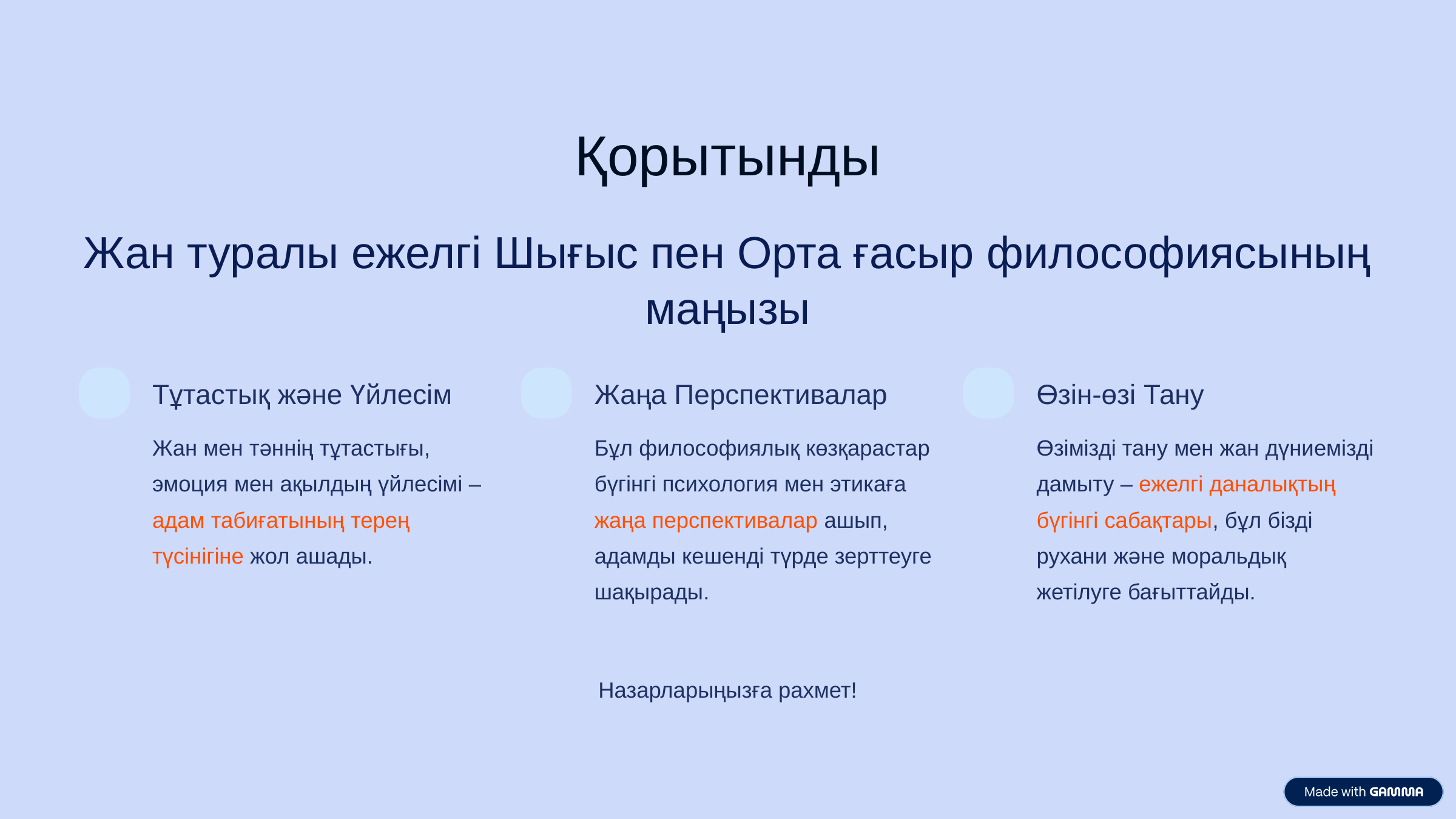

Қорытынды
Жан туралы ежелгі Шығыс пен Орта ғасыр философиясының маңызы

Тұтастық және Үйлесім
Жаңа Перспективалар
Өзін-өзі Тану
Жан мен тәннің тұтастығы, эмоция мен ақылдың үйлесімі – адам табиғатының терең түсінігіне жол ашады.
Бұл философиялық көзқарастар бүгінгі психология мен этикаға жаңа перспективалар ашып, адамды кешенді түрде зерттеуге шақырады.
Өзімізді тану мен жан дүниемізді дамыту – ежелгі даналықтың бүгінгі сабақтары, бұл бізді рухани және моральдық жетілуге бағыттайды.
Назарларыңызға рахмет!